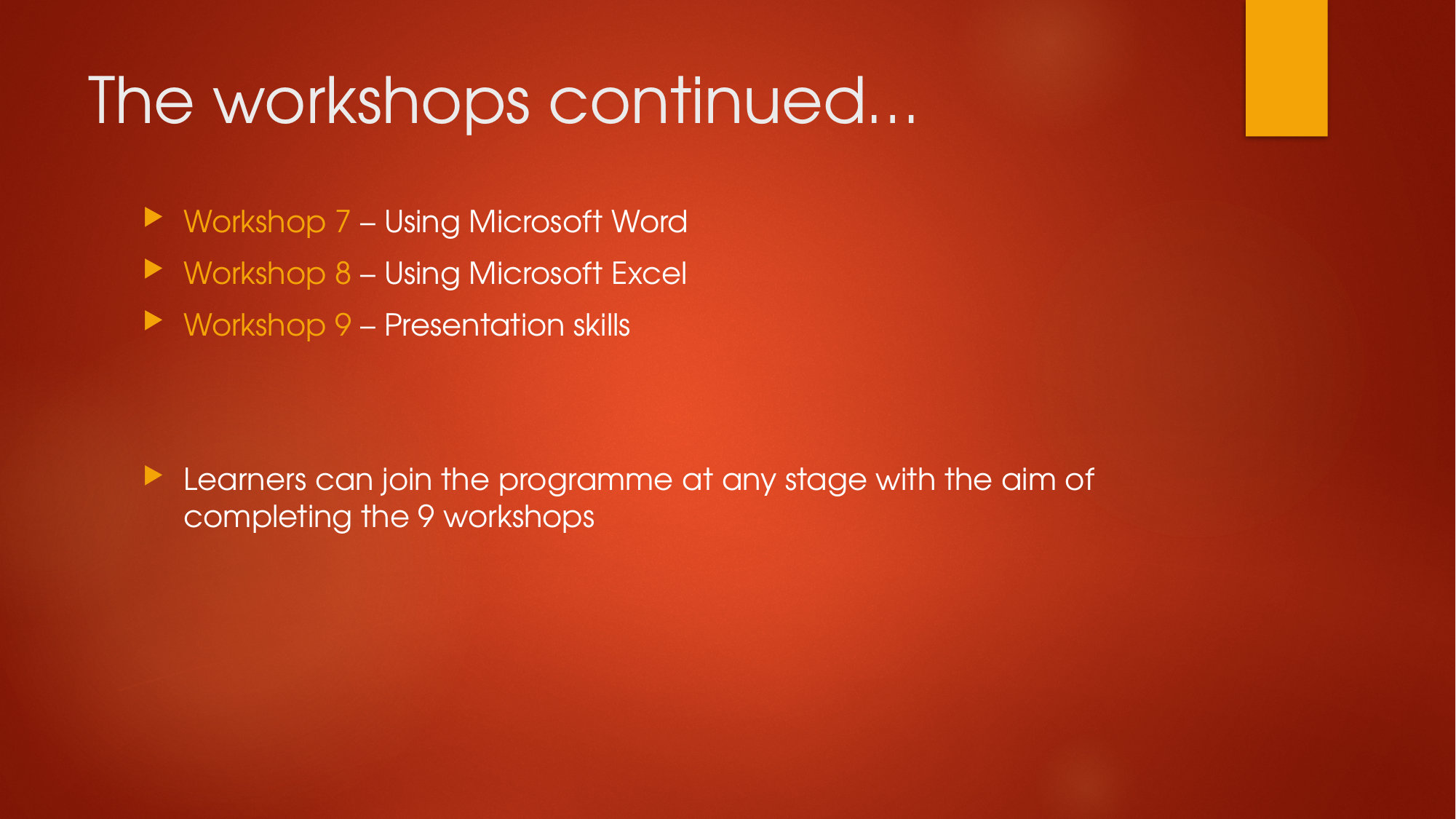

# The workshops continued…
Workshop 7 – Using Microsoft Word
Workshop 8 – Using Microsoft Excel
Workshop 9 – Presentation skills

Learners can join the programme at any stage with the aim of completing the 9 workshops